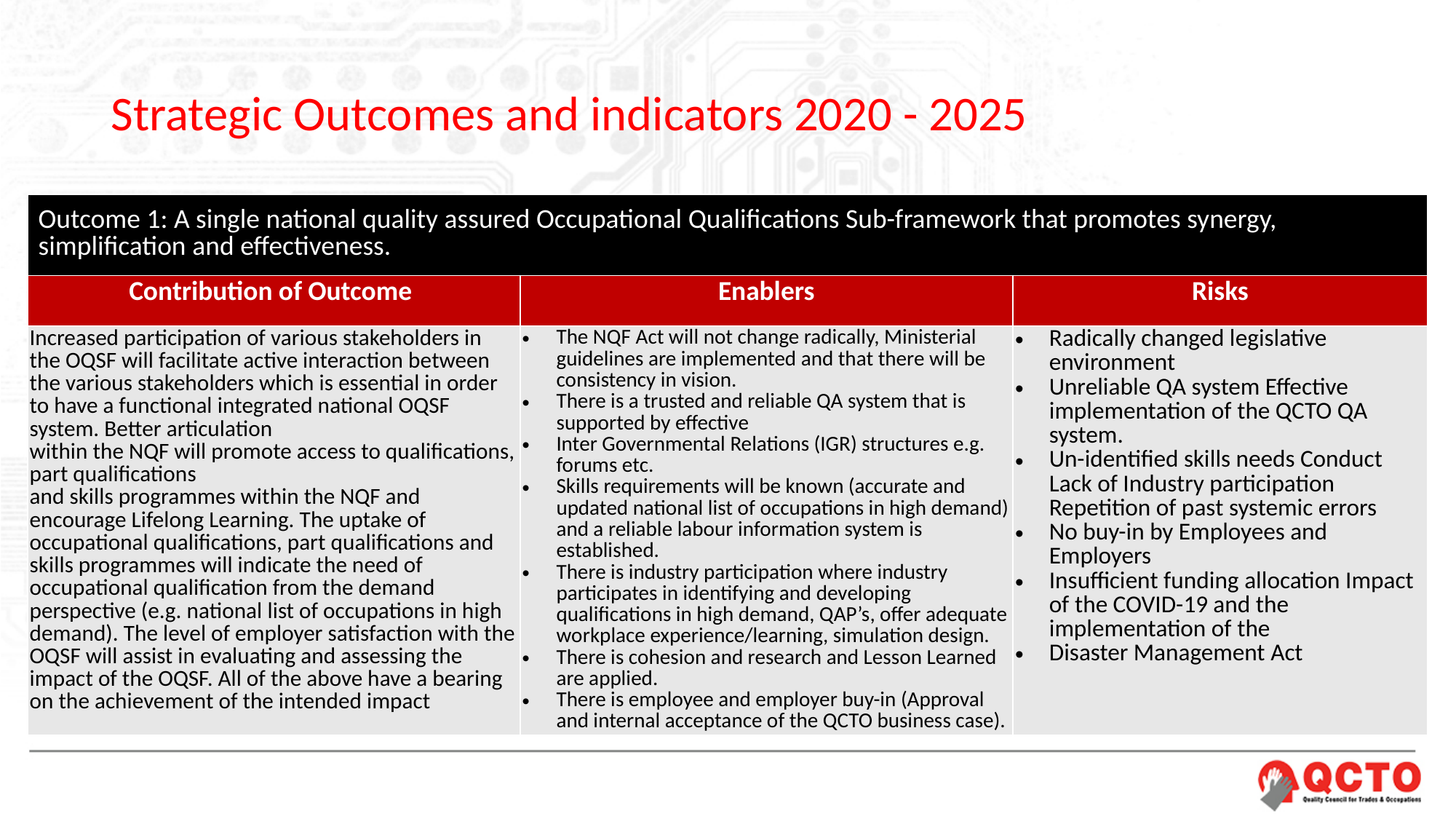

# Strategic Outcomes and indicators 2020 - 2025
| Outcome 1: A single national quality assured Occupational Qualifications Sub-framework that promotes synergy, simplification and effectiveness. |  |  |
| --- | --- | --- |
| Contribution of Outcome | Enablers | Risks |
| Increased participation of various stakeholders in the OQSF will facilitate active interaction between the various stakeholders which is essential in order to have a functional integrated national OQSF system. Better articulation within the NQF will promote access to qualifications, part qualifications and skills programmes within the NQF and encourage Lifelong Learning. The uptake of occupational qualifications, part qualifications and skills programmes will indicate the need of occupational qualification from the demand perspective (e.g. national list of occupations in high demand). The level of employer satisfaction with the OQSF will assist in evaluating and assessing the impact of the OQSF. All of the above have a bearing on the achievement of the intended impact | The NQF Act will not change radically, Ministerial guidelines are implemented and that there will be consistency in vision. There is a trusted and reliable QA system that is supported by effective Inter Governmental Relations (IGR) structures e.g. forums etc. Skills requirements will be known (accurate and updated national list of occupations in high demand) and a reliable labour information system is established. There is industry participation where industry participates in identifying and developing qualifications in high demand, QAP’s, offer adequate workplace experience/learning, simulation design. There is cohesion and research and Lesson Learned are applied. There is employee and employer buy-in (Approval and internal acceptance of the QCTO business case). | Radically changed legislative environment Unreliable QA system Effective implementation of the QCTO QA system. Un-identified skills needs Conduct Lack of Industry participation Repetition of past systemic errors No buy-in by Employees and Employers Insufficient funding allocation Impact of the COVID-19 and the implementation of the Disaster Management Act |